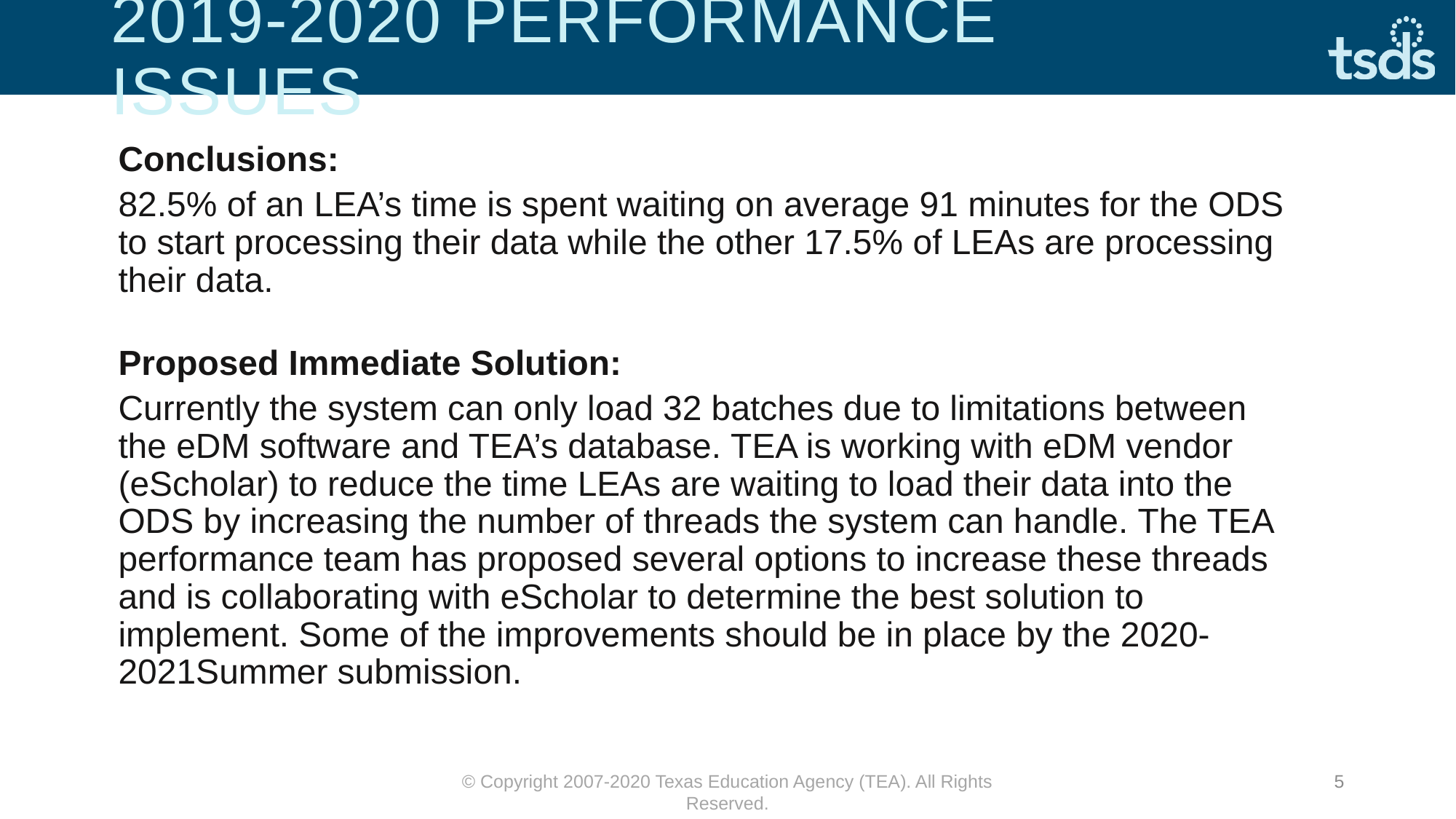

# 2019-2020 Performance Issues
Conclusions:
82.5% of an LEA’s time is spent waiting on average 91 minutes for the ODS
to start processing their data while the other 17.5% of LEAs are processing their data.

Proposed Immediate Solution:
Currently the system can only load 32 batches due to limitations between the eDM software and TEA’s database. TEA is working with eDM vendor (eScholar) to reduce the time LEAs are waiting to load their data into the ODS by increasing the number of threads the system can handle. The TEA performance team has proposed several options to increase these threads and is collaborating with eScholar to determine the best solution to implement. Some of the improvements should be in place by the 2020-2021Summer submission.

5